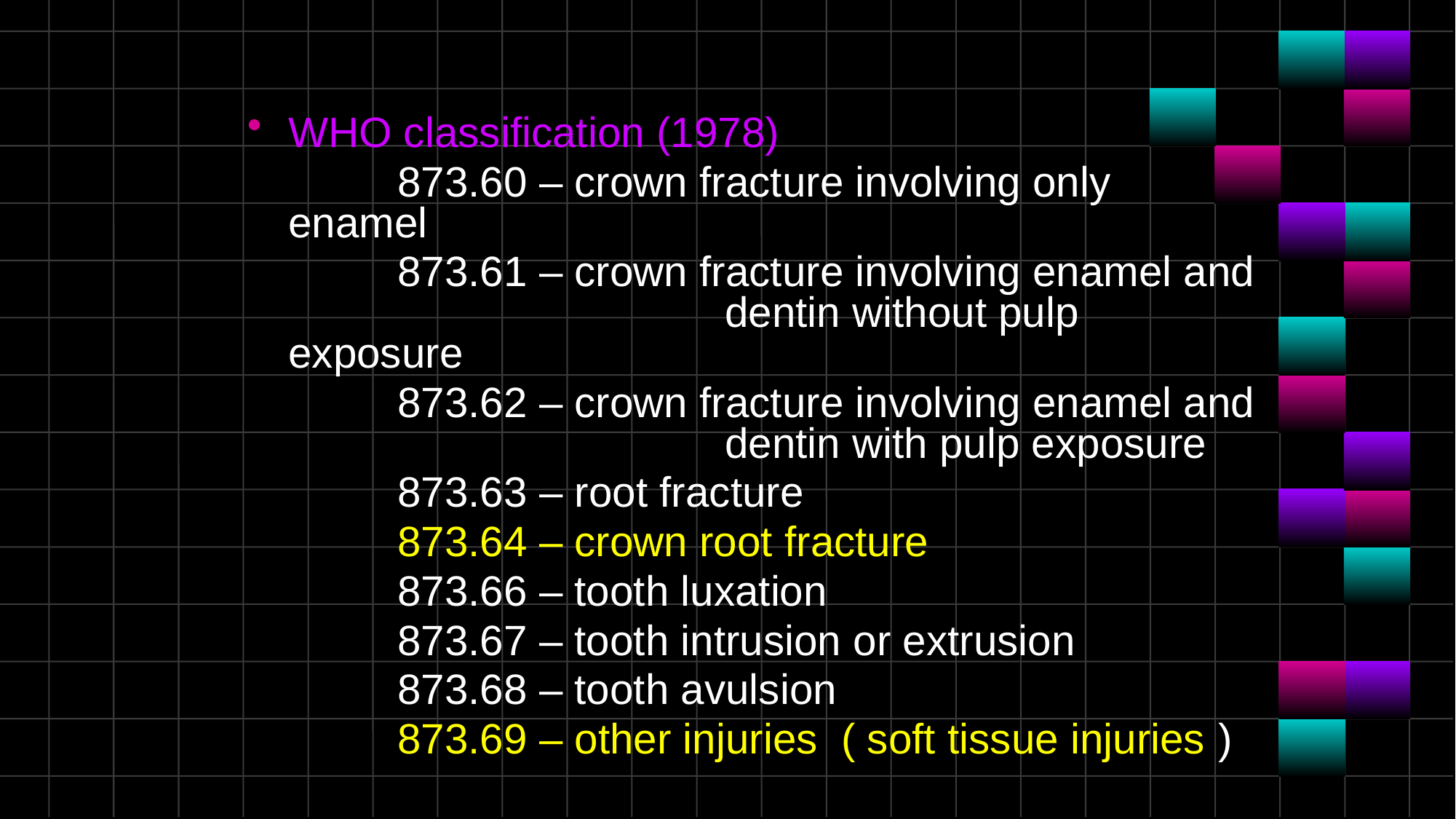

WHO classification (1978)
		873.60 – crown fracture involving only enamel
		873.61 – crown fracture involving enamel and 				dentin without pulp exposure
		873.62 – crown fracture involving enamel and 				dentin with pulp exposure
		873.63 – root fracture
		873.64 – crown root fracture
		873.66 – tooth luxation
		873.67 – tooth intrusion or extrusion
		873.68 – tooth avulsion
		873.69 – other injuries  ( soft tissue injuries )